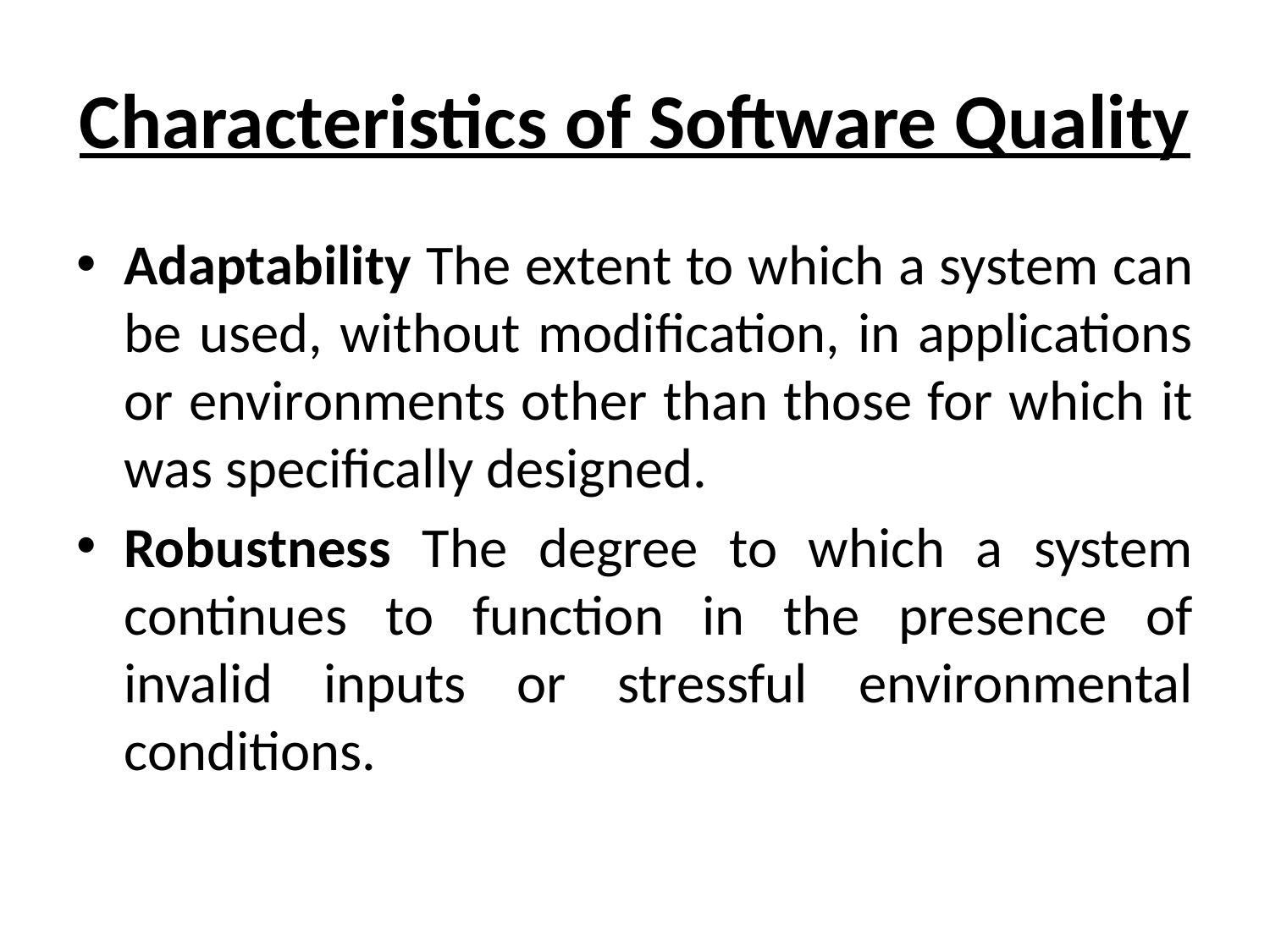

# Characteristics of Software Quality
Adaptability The extent to which a system can be used, without modification, in applications or environments other than those for which it was specifically designed.
Robustness The degree to which a system continues to function in the presence of invalid inputs or stressful environmental conditions.